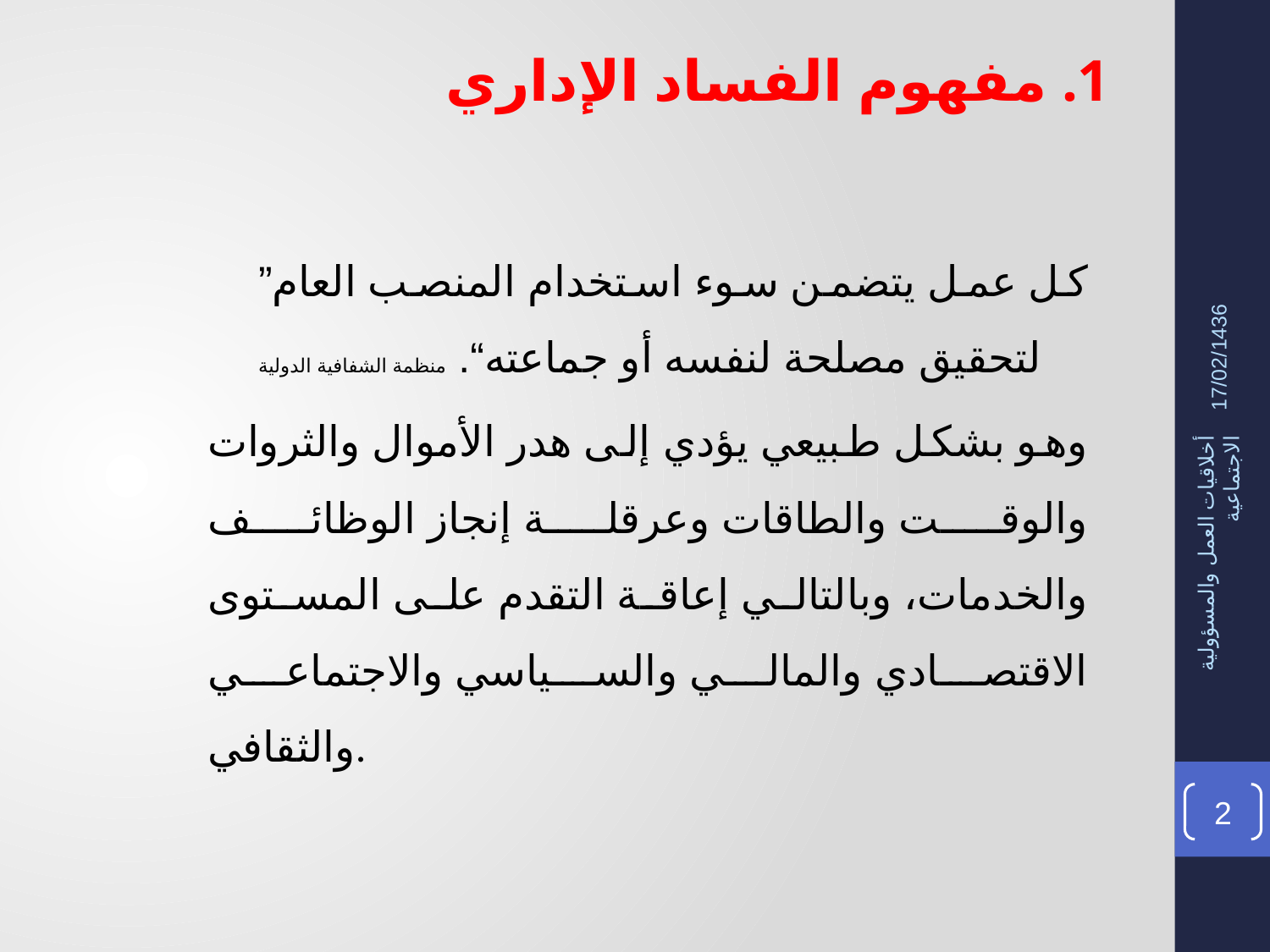

1. مفهوم الفساد الإداري

”كل عمل يتضمن سوء استخدام المنصب العام لتحقيق مصلحة لنفسه أو جماعته“. منظمة الشفافية الدولية
وهو بشكل طبيعي يؤدي إلى هدر الأموال والثروات والوقت والطاقات وعرقلة إنجاز الوظائف والخدمات، وبالتالي إعاقة التقدم على المستوى الاقتصادي والمالي والسياسي والاجتماعي والثقافي.

17/02/1436
أخلاقيات العمل والمسؤولية الاجتماعية
2